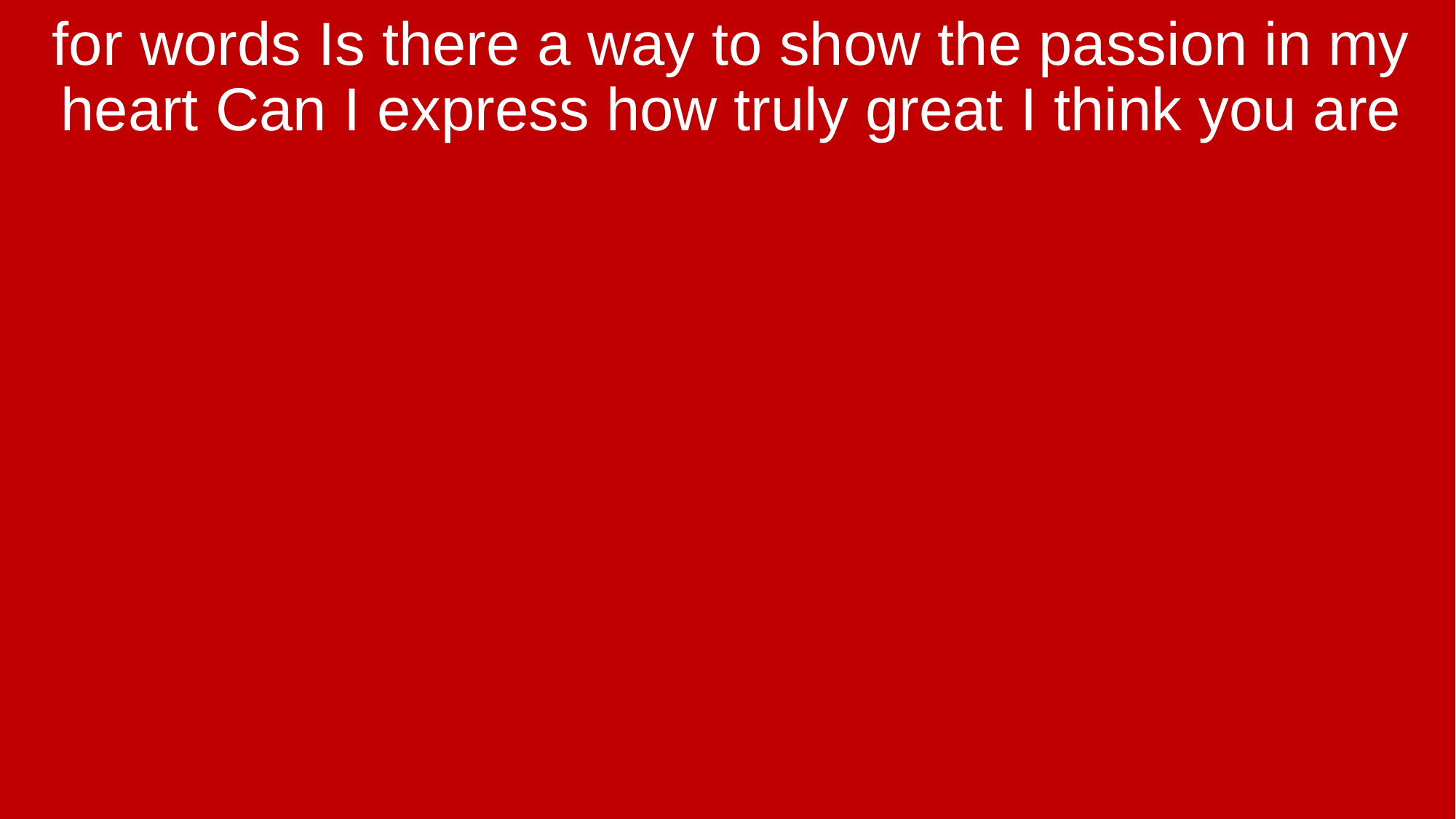

for words Is there a way to show the passion in my heart Can I express how truly great I think you are